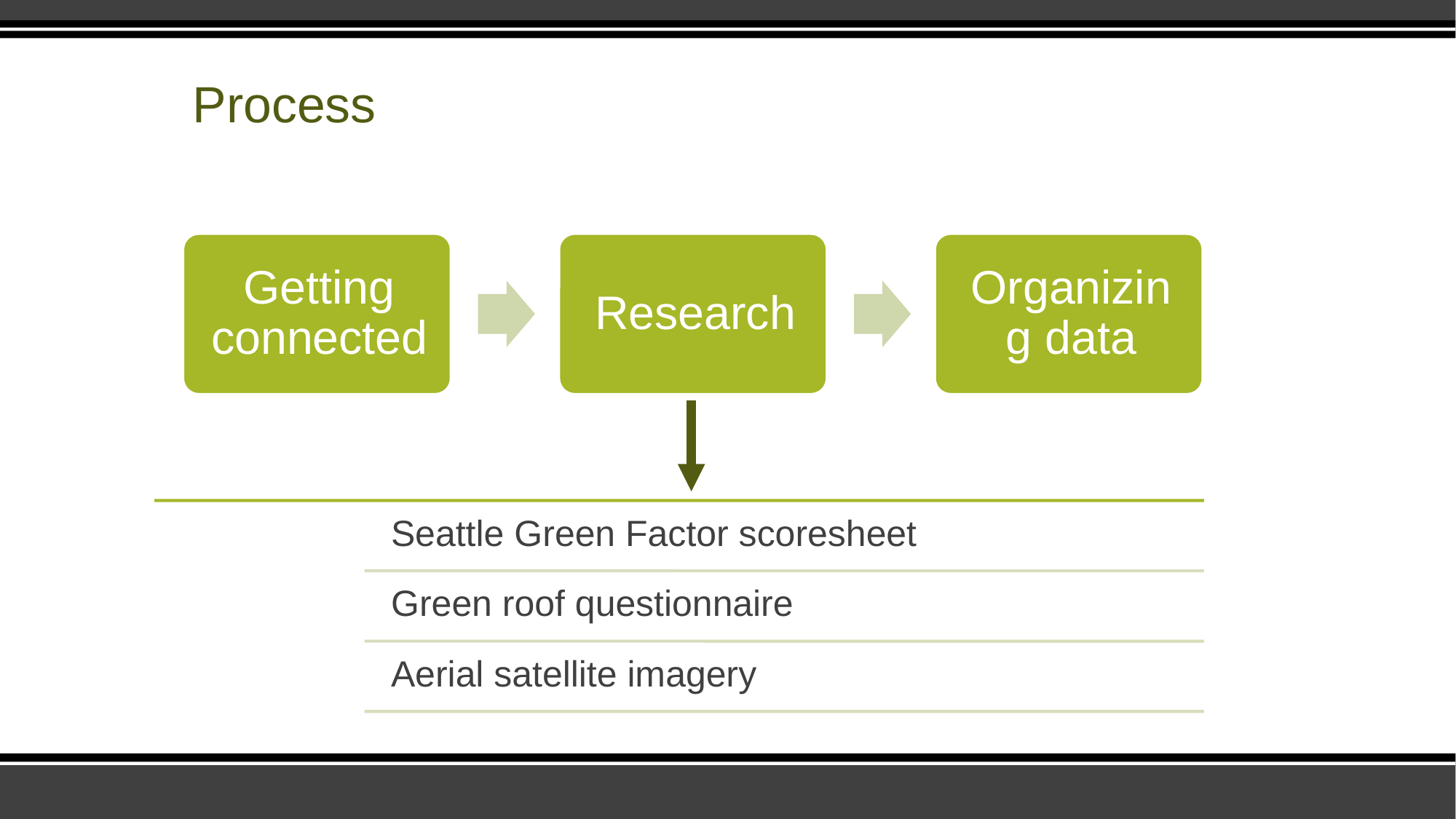

# Process
Getting connected

Research

Organizing data

Seattle Green Factor scoresheet
Green roof questionnaire
Aerial satellite imagery